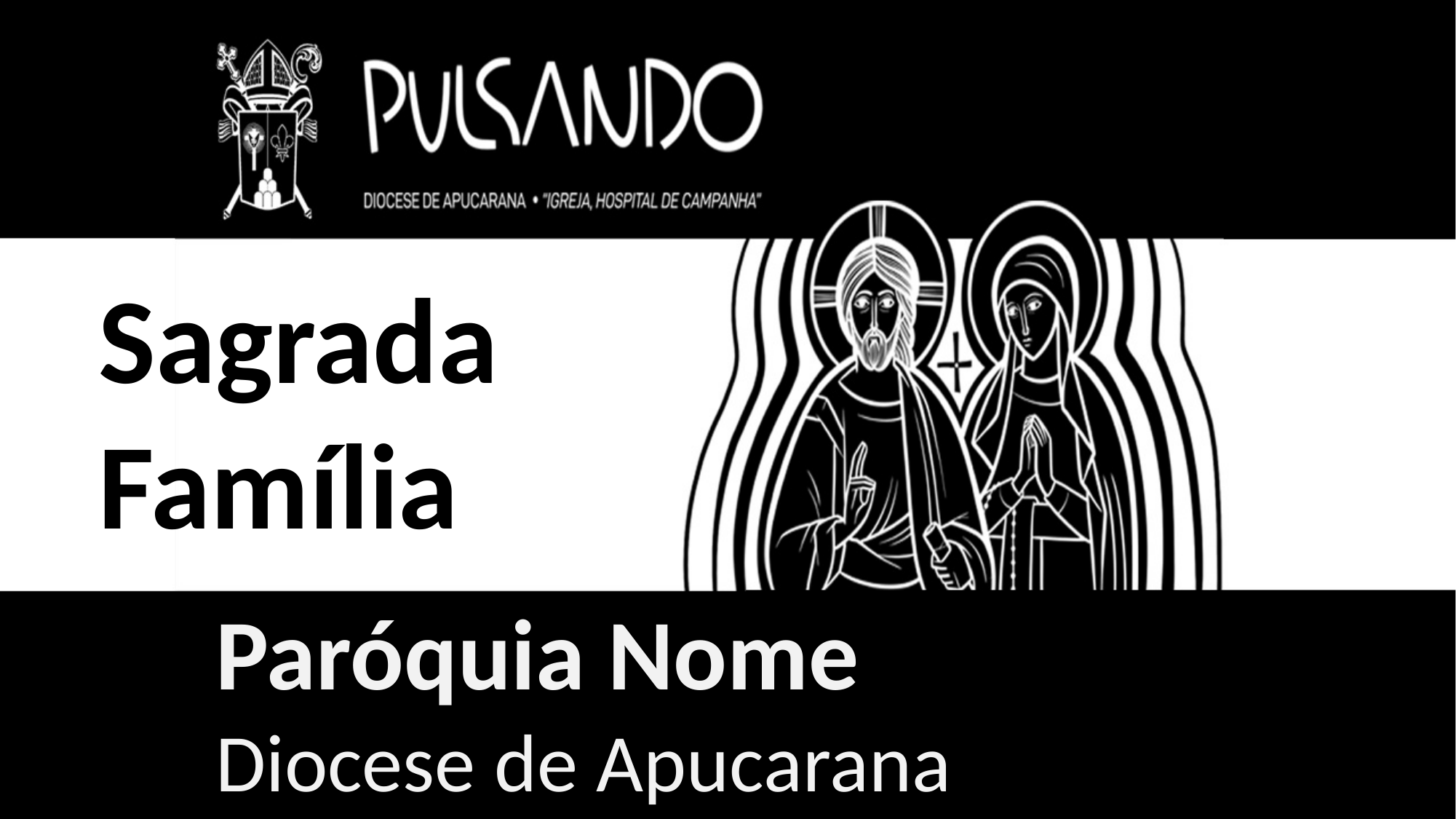

Sagrada
Família
Paróquia Nome
Diocese de Apucarana